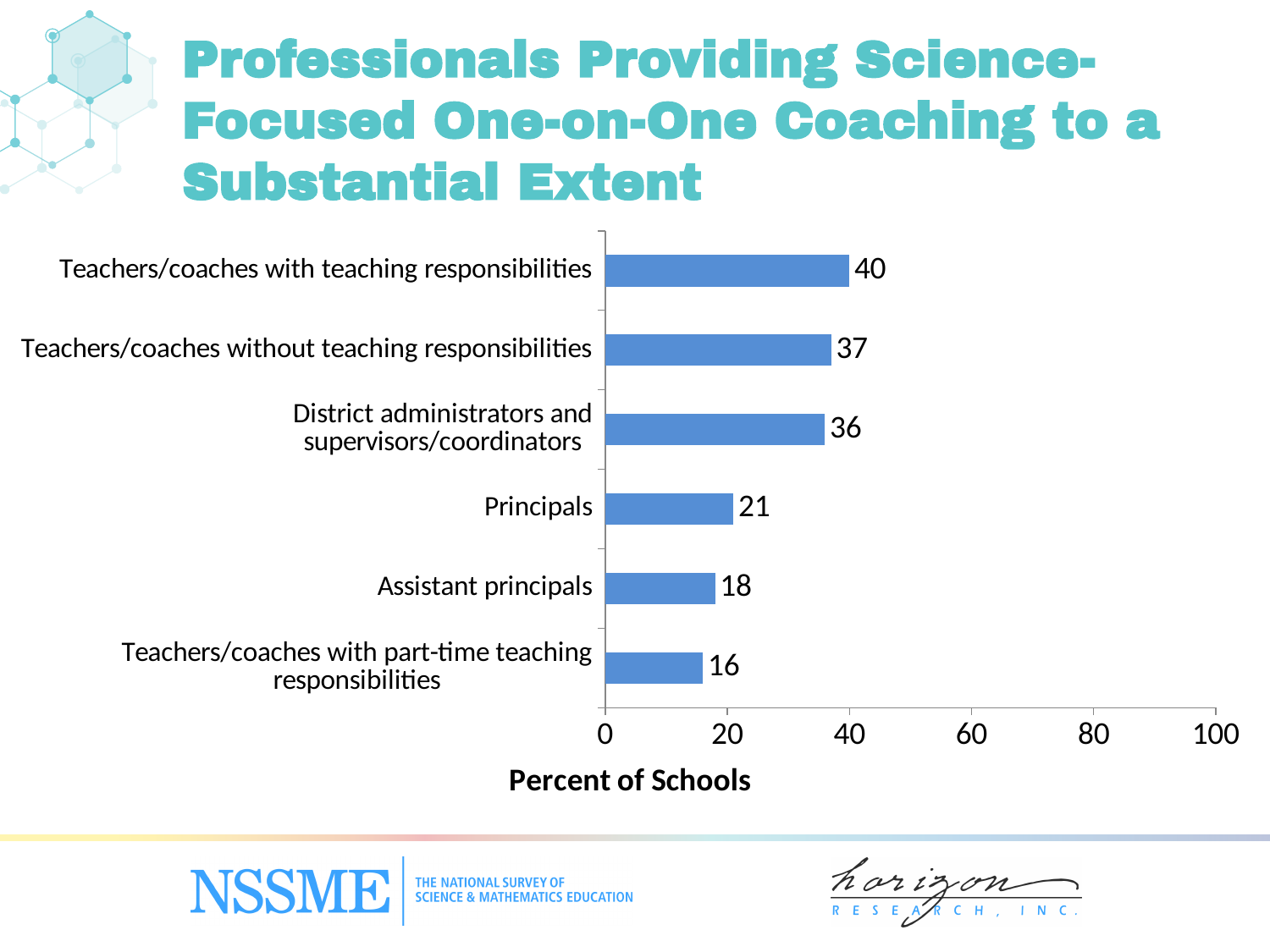

Professionals Providing Science-Focused One-on-One Coaching to a Substantial Extent

### Chart

| Category | Substantial Extent |
|---|---|
| Teachers/coaches with part-time teaching responsibilities | 16.0 |
| Assistant principals | 18.0 |
| Principals | 21.0 |
| District administrators and supervisors/coordinators | 36.0 |
| Teachers/coaches without teaching responsibilities | 37.0 |
| Teachers/coaches with teaching responsibilities | 40.0 |